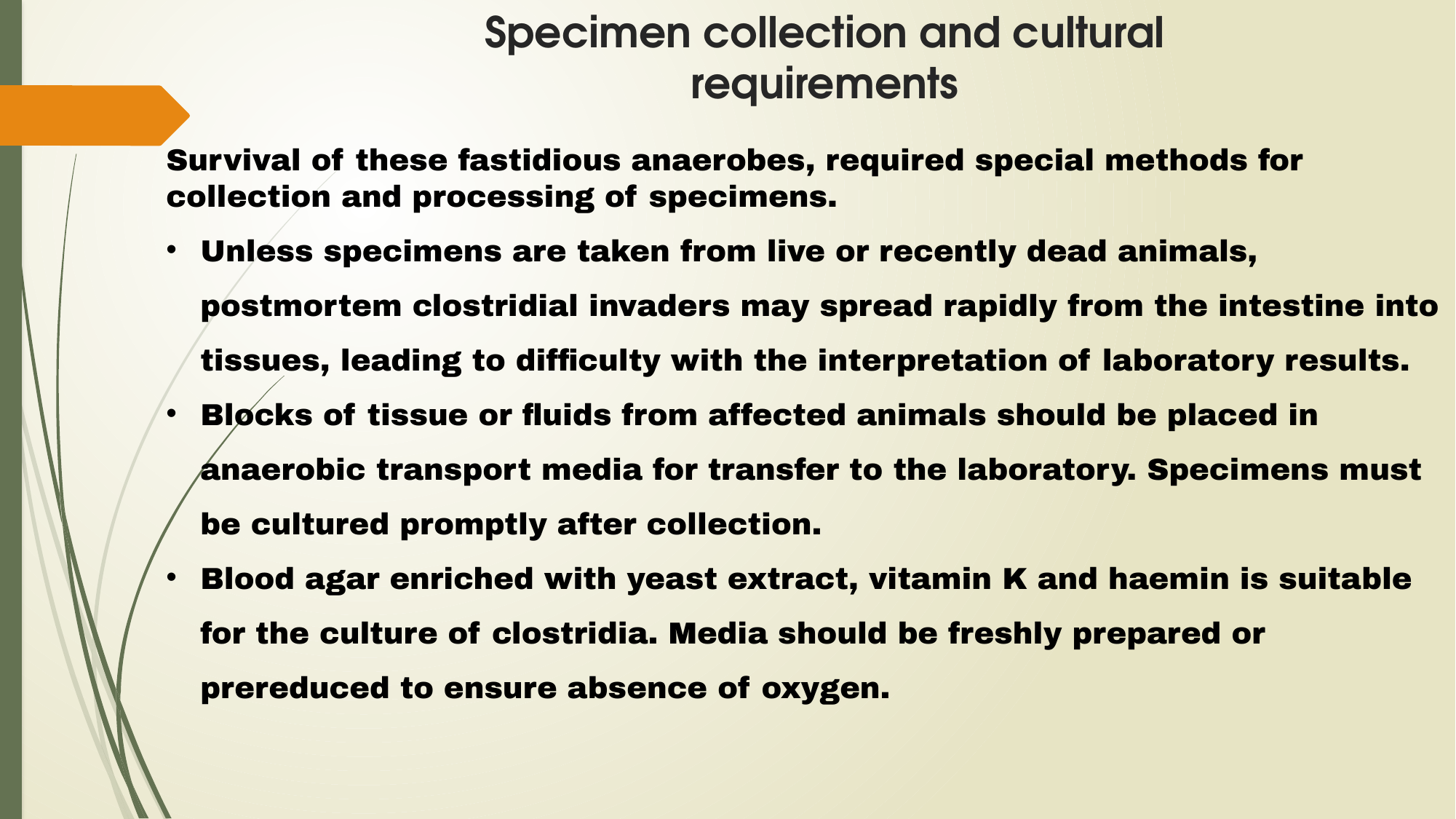

# Specimen collection and cultural requirements
Survival of these fastidious anaerobes, required special methods for collection and processing of specimens.
Unless specimens are taken from live or recently dead animals, postmortem clostridial invaders may spread rapidly from the intestine into tissues, leading to difficulty with the interpretation of laboratory results.
Blocks of tissue or fluids from affected animals should be placed in anaerobic transport media for transfer to the laboratory. Specimens must be cultured promptly after collection.
Blood agar enriched with yeast extract, vitamin K and haemin is suitable for the culture of clostridia. Media should be freshly prepared or prereduced to ensure absence of oxygen.